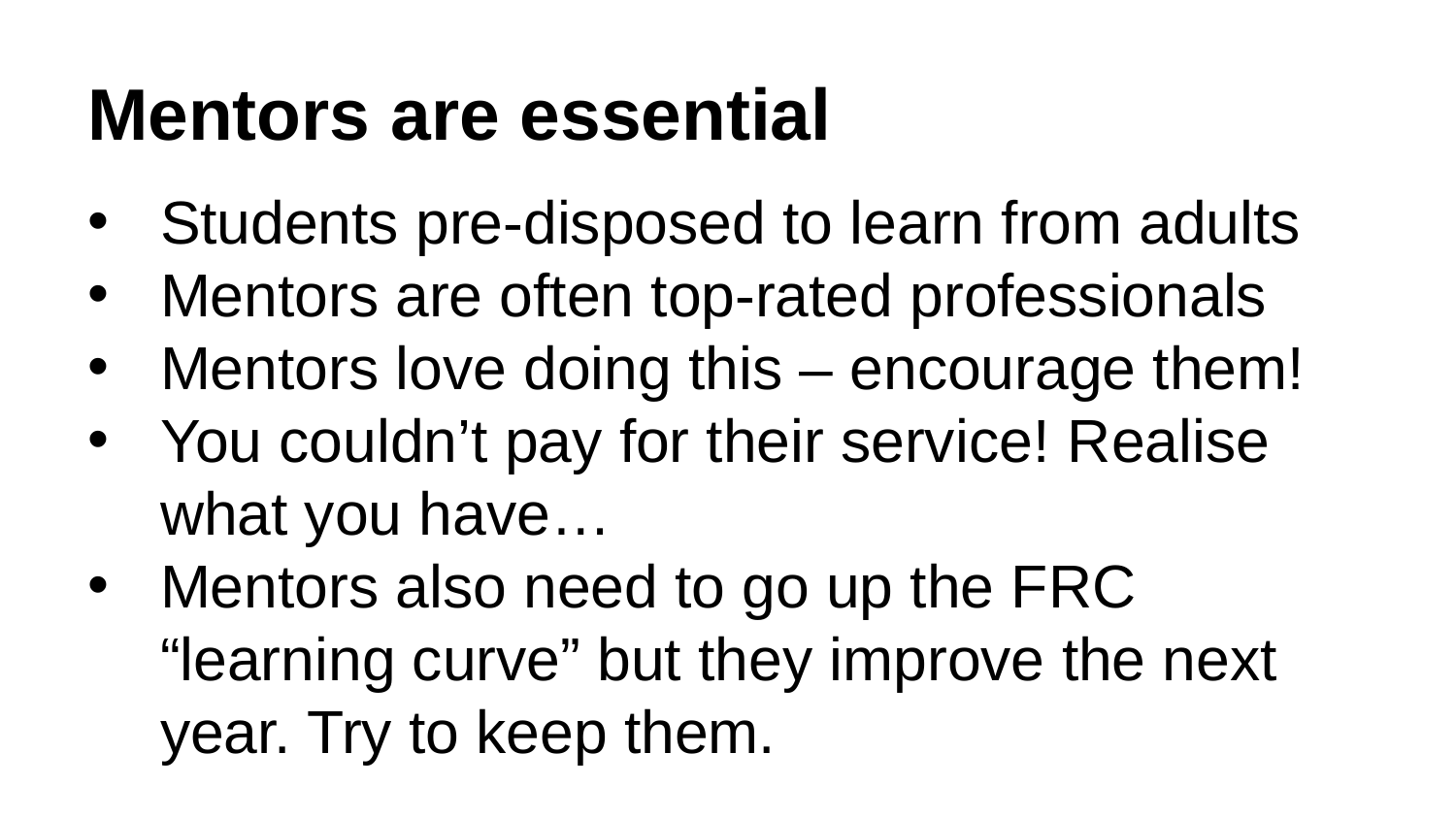

# Mentors are essential
Students pre-disposed to learn from adults
Mentors are often top-rated professionals
Mentors love doing this – encourage them!
You couldn’t pay for their service! Realise what you have…
Mentors also need to go up the FRC “learning curve” but they improve the next year. Try to keep them.